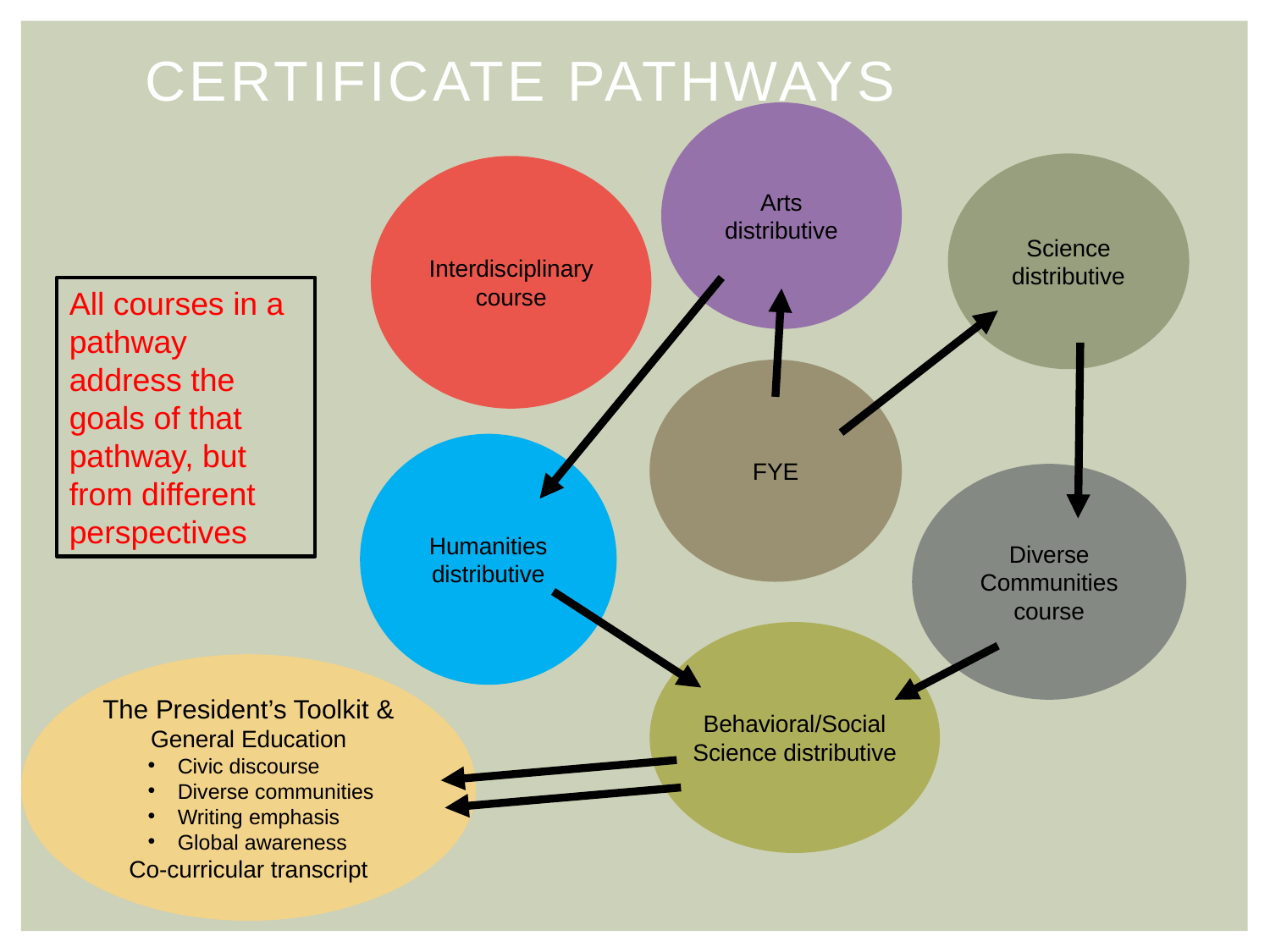

CERtificate pathways
Arts distributive
Science distributive
Interdisciplinary course
All courses in a pathway address the goals of that pathway, but from different perspectives
FYE
Humanities distributive
Diverse Communities course
Behavioral/Social Science distributive
The President’s Toolkit &
General Education
Civic discourse
Diverse communities
Writing emphasis
Global awareness
Co-curricular transcript